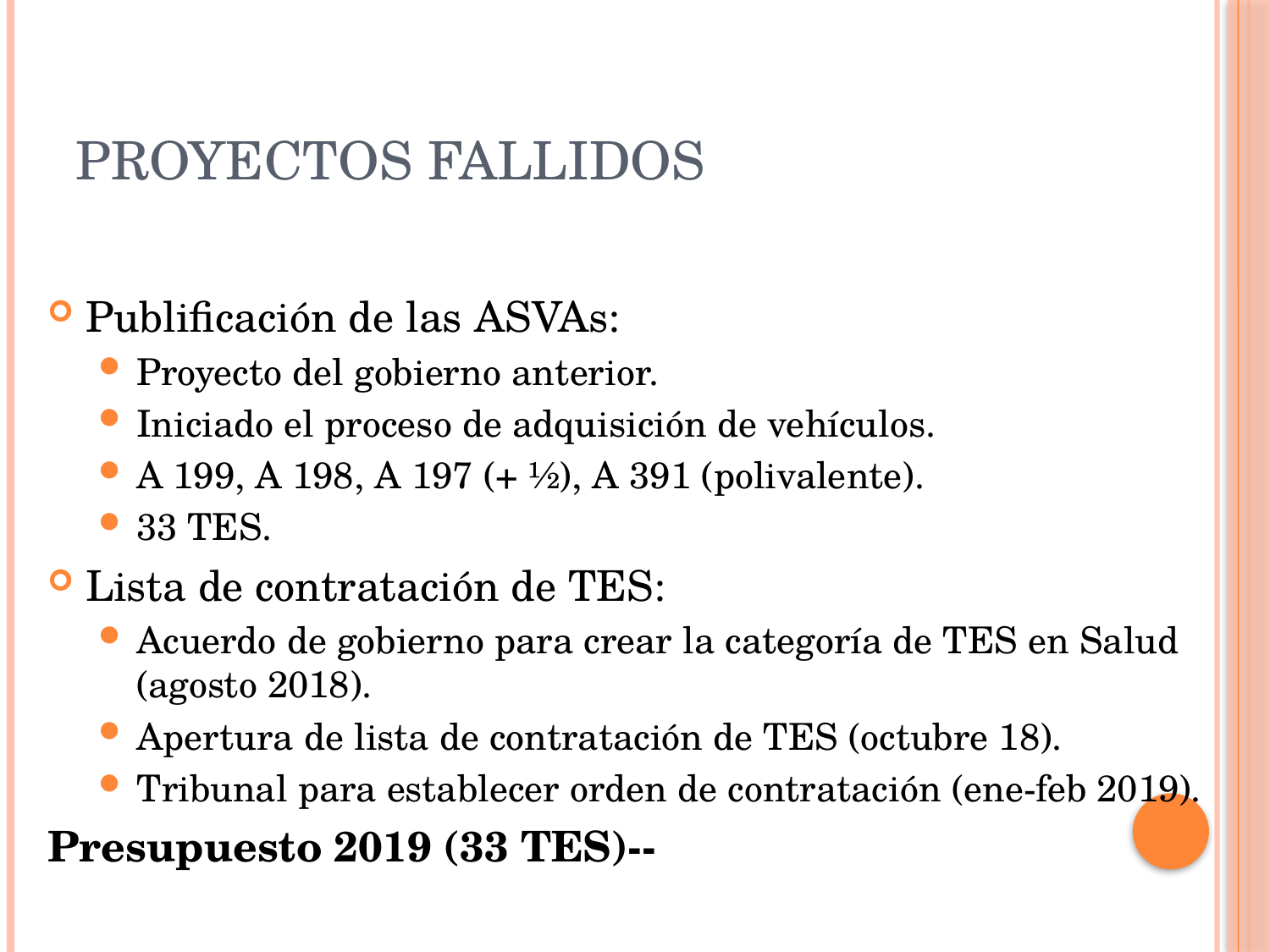

# Proyectos fallidos

Publificación de las ASVAs:
Proyecto del gobierno anterior.
Iniciado el proceso de adquisición de vehículos.
A 199, A 198, A 197 (+ ½), A 391 (polivalente).
33 TES.
Lista de contratación de TES:
Acuerdo de gobierno para crear la categoría de TES en Salud (agosto 2018).
Apertura de lista de contratación de TES (octubre 18).
Tribunal para establecer orden de contratación (ene-feb 2019).
Presupuesto 2019 (33 TES)--